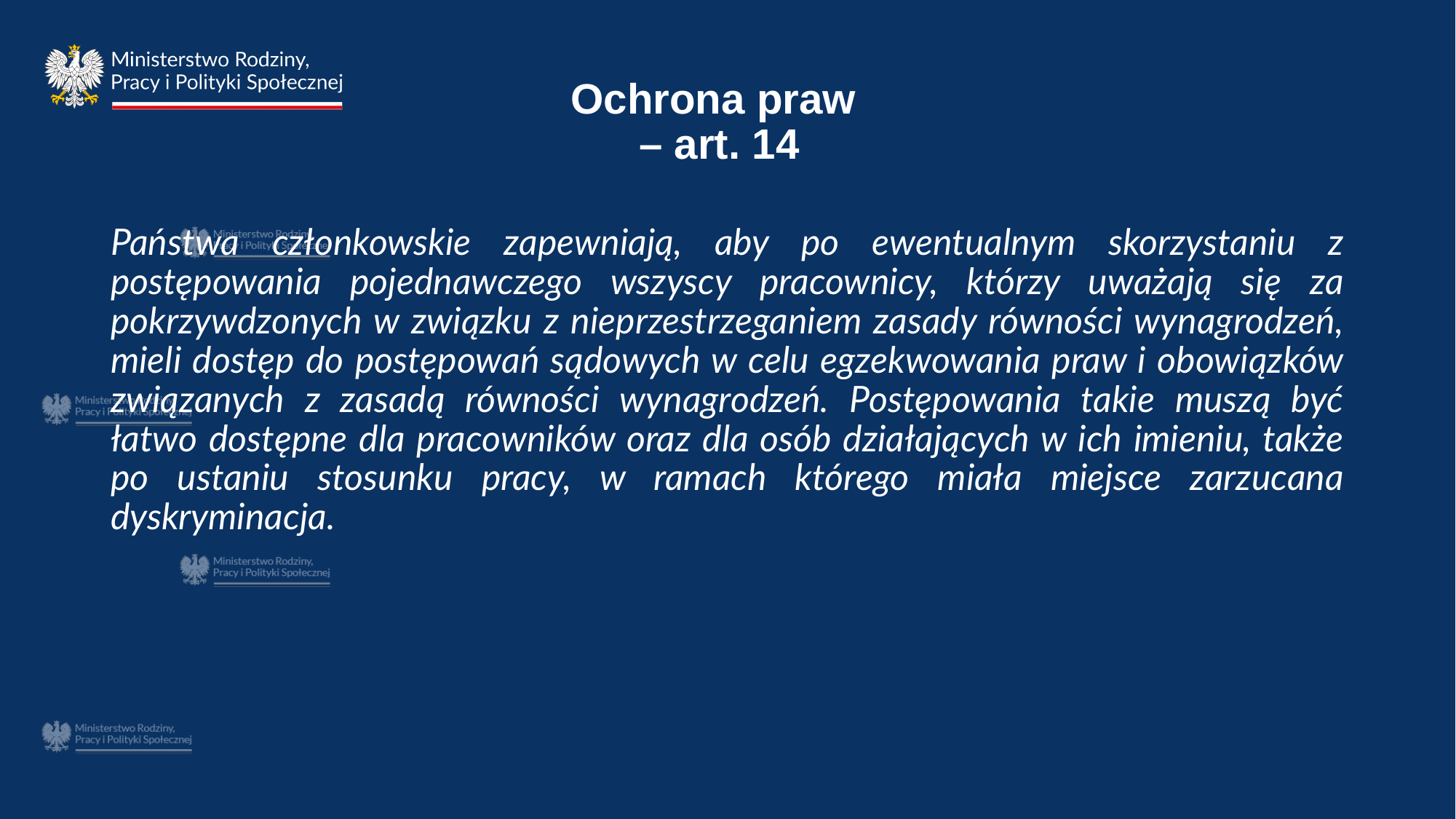

# Ochrona praw – art. 14
Państwa członkowskie zapewniają, aby po ewentualnym skorzystaniu z postępowania pojednawczego wszyscy pracownicy, którzy uważają się za pokrzywdzonych w związku z nieprzestrzeganiem zasady równości wynagrodzeń, mieli dostęp do postępowań sądowych w celu egzekwowania praw i obowiązków związanych z zasadą równości wynagrodzeń. Postępowania takie muszą być łatwo dostępne dla pracowników oraz dla osób działających w ich imieniu, także po ustaniu stosunku pracy, w ramach którego miała miejsce zarzucana dyskryminacja.